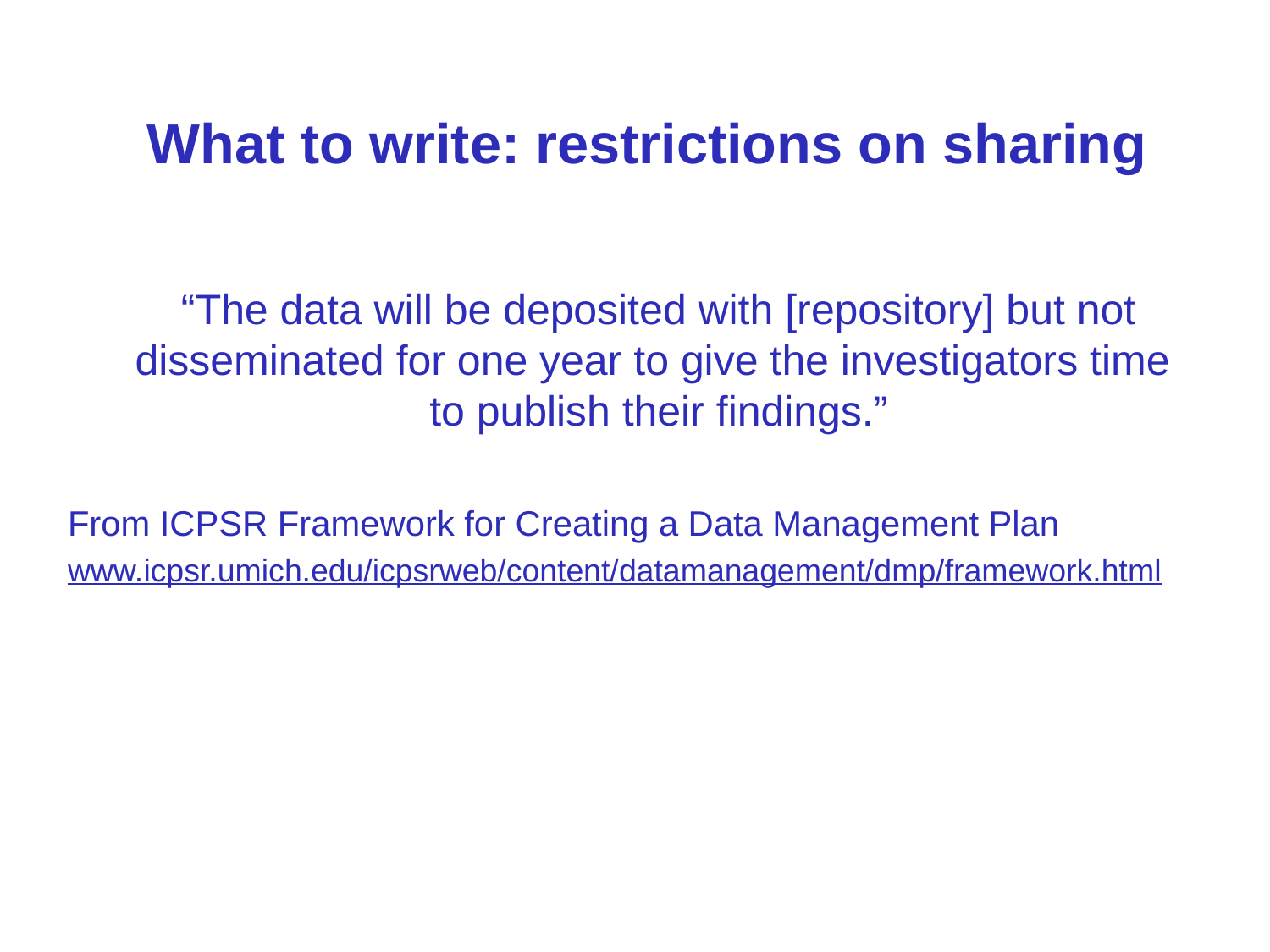

# What to write: restrictions on sharing
	“The data will be deposited with [repository] but not disseminated for one year to give the investigators time  to publish their findings.”

From ICPSR Framework for Creating a Data Management Plan
www.icpsr.umich.edu/icpsrweb/content/datamanagement/dmp/framework.html